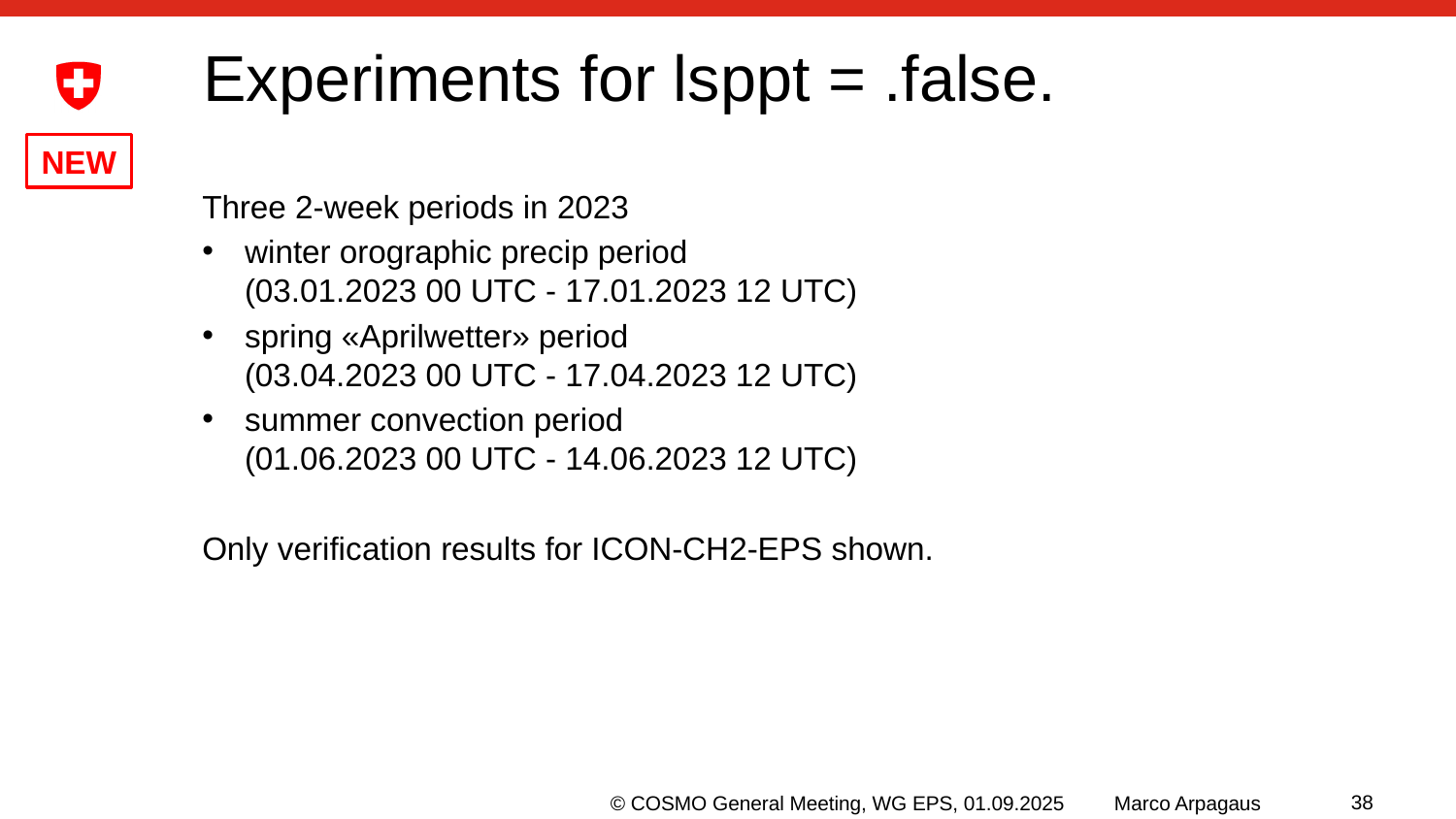

# Experiments for lsppt = .false.
NEW
Three 2-week periods in 2023
winter orographic precip period
(03.01.2023 00 UTC - 17.01.2023 12 UTC)
spring «Aprilwetter» period
(03.04.2023 00 UTC - 17.04.2023 12 UTC)
summer convection period
(01.06.2023 00 UTC - 14.06.2023 12 UTC)

Only verification results for ICON-CH2-EPS shown.